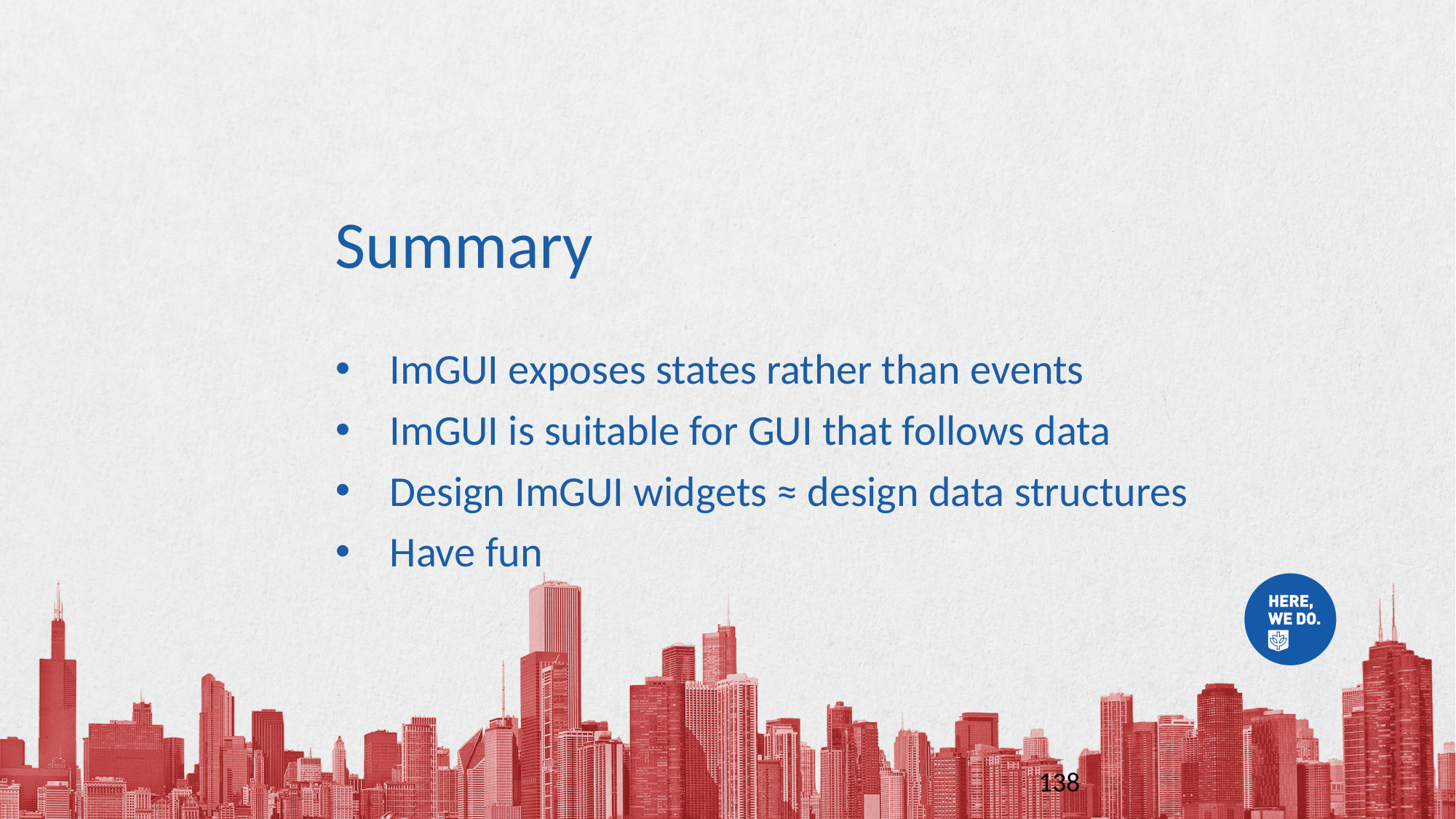

# Summary
ImGUI exposes states rather than events
ImGUI is suitable for GUI that follows data
Design ImGUI widgets ≈ design data structures
Have fun
138